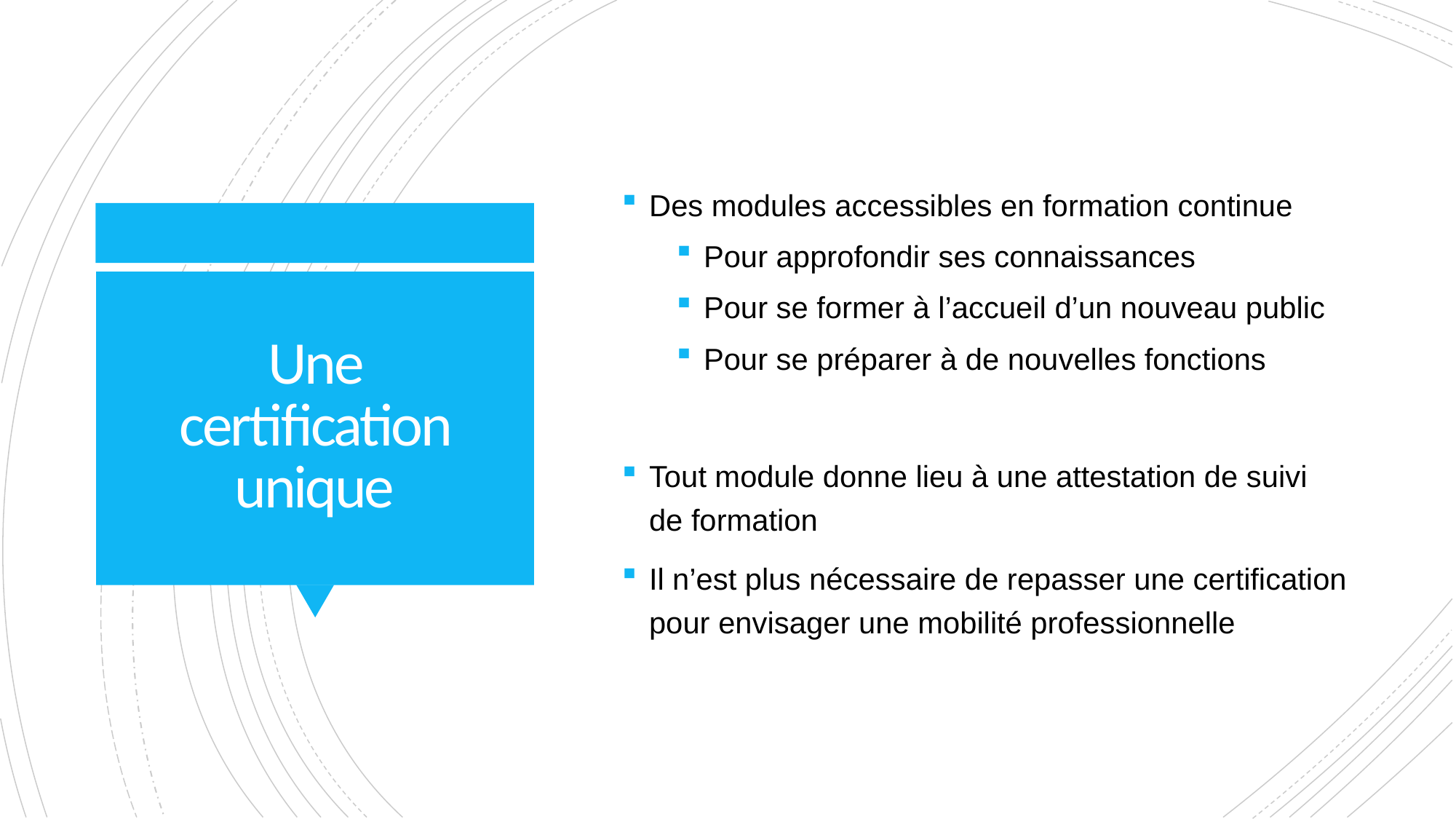

Des modules accessibles en formation continue
Pour approfondir ses connaissances
Pour se former à l’accueil d’un nouveau public
Pour se préparer à de nouvelles fonctions

Tout module donne lieu à une attestation de suivi de formation
Il n’est plus nécessaire de repasser une certification pour envisager une mobilité professionnelle
# Une certification unique